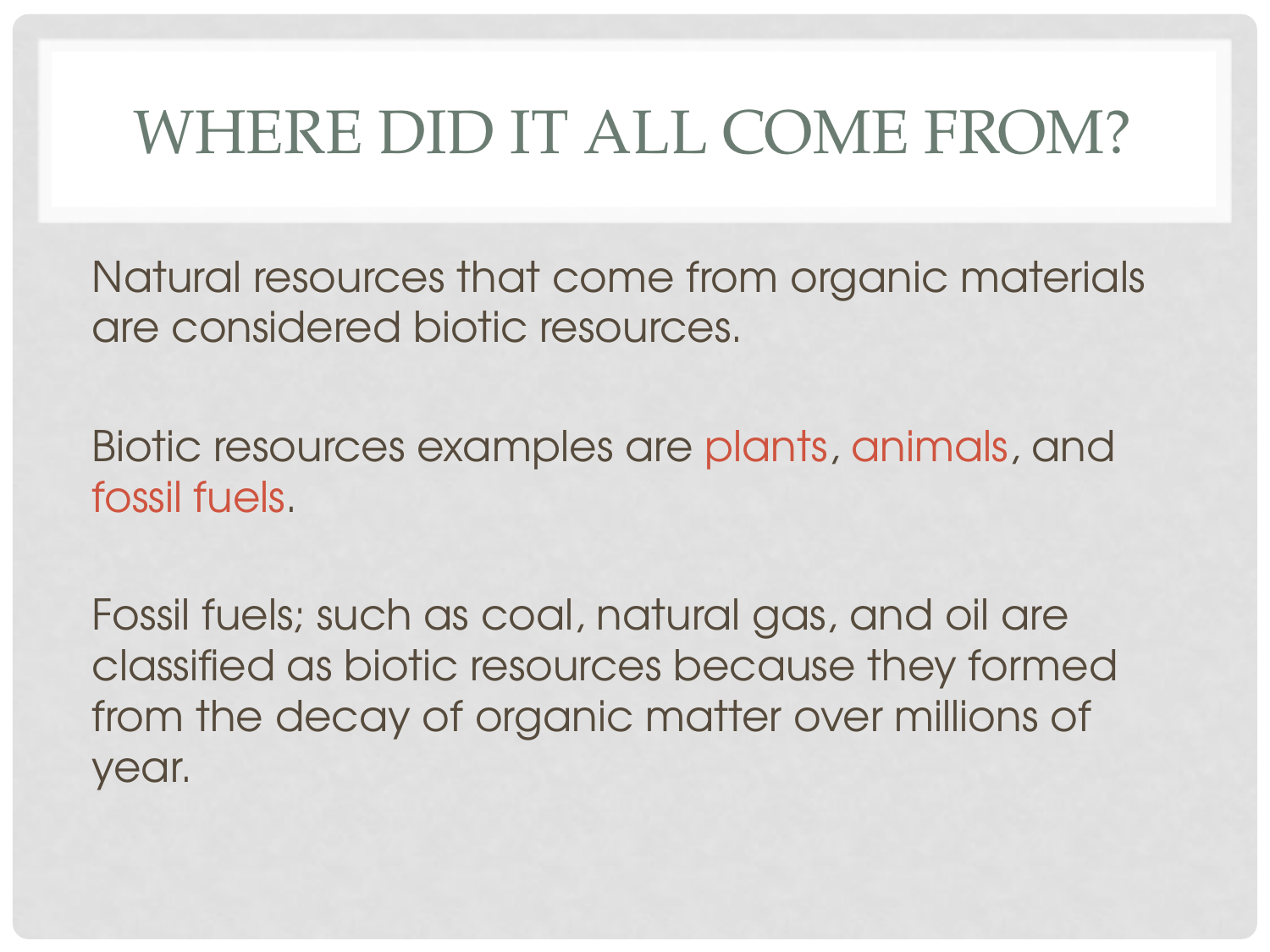

# Where did it all come from?
Natural resources that come from organic materials are considered biotic resources.

Biotic resources examples are plants, animals, and fossil fuels.

Fossil fuels; such as coal, natural gas, and oil are classified as biotic resources because they formed from the decay of organic matter over millions of year.